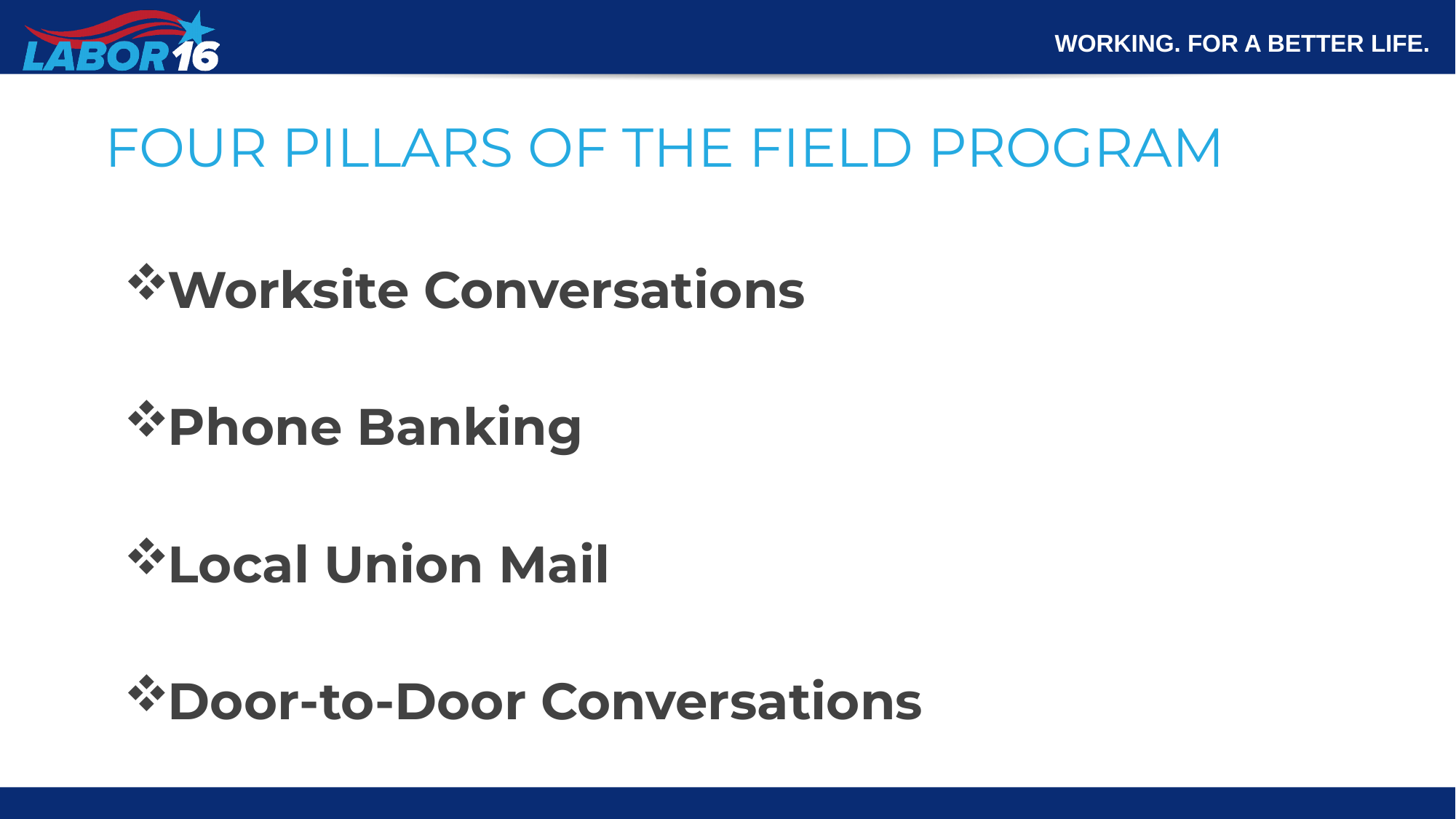

# FOUR PILLARS OF THE FIELD PROGRAM
Worksite Conversations
Phone Banking
Local Union Mail
Door-to-Door Conversations